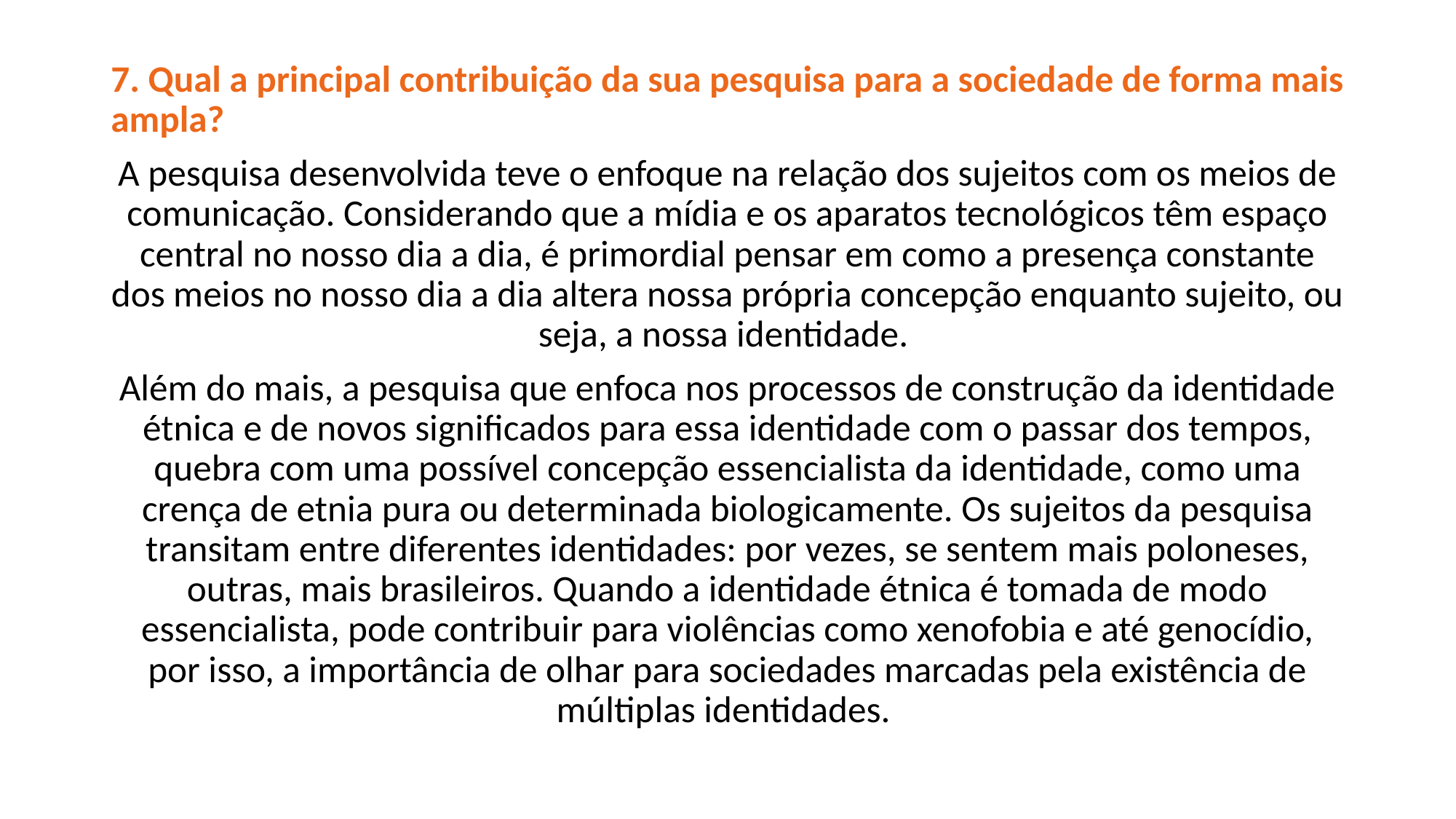

7. Qual a principal contribuição da sua pesquisa para a sociedade de forma mais ampla?
A pesquisa desenvolvida teve o enfoque na relação dos sujeitos com os meios de comunicação. Considerando que a mídia e os aparatos tecnológicos têm espaço central no nosso dia a dia, é primordial pensar em como a presença constante dos meios no nosso dia a dia altera nossa própria concepção enquanto sujeito, ou seja, a nossa identidade.
Além do mais, a pesquisa que enfoca nos processos de construção da identidade étnica e de novos significados para essa identidade com o passar dos tempos, quebra com uma possível concepção essencialista da identidade, como uma crença de etnia pura ou determinada biologicamente. Os sujeitos da pesquisa transitam entre diferentes identidades: por vezes, se sentem mais poloneses, outras, mais brasileiros. Quando a identidade étnica é tomada de modo essencialista, pode contribuir para violências como xenofobia e até genocídio, por isso, a importância de olhar para sociedades marcadas pela existência de múltiplas identidades.